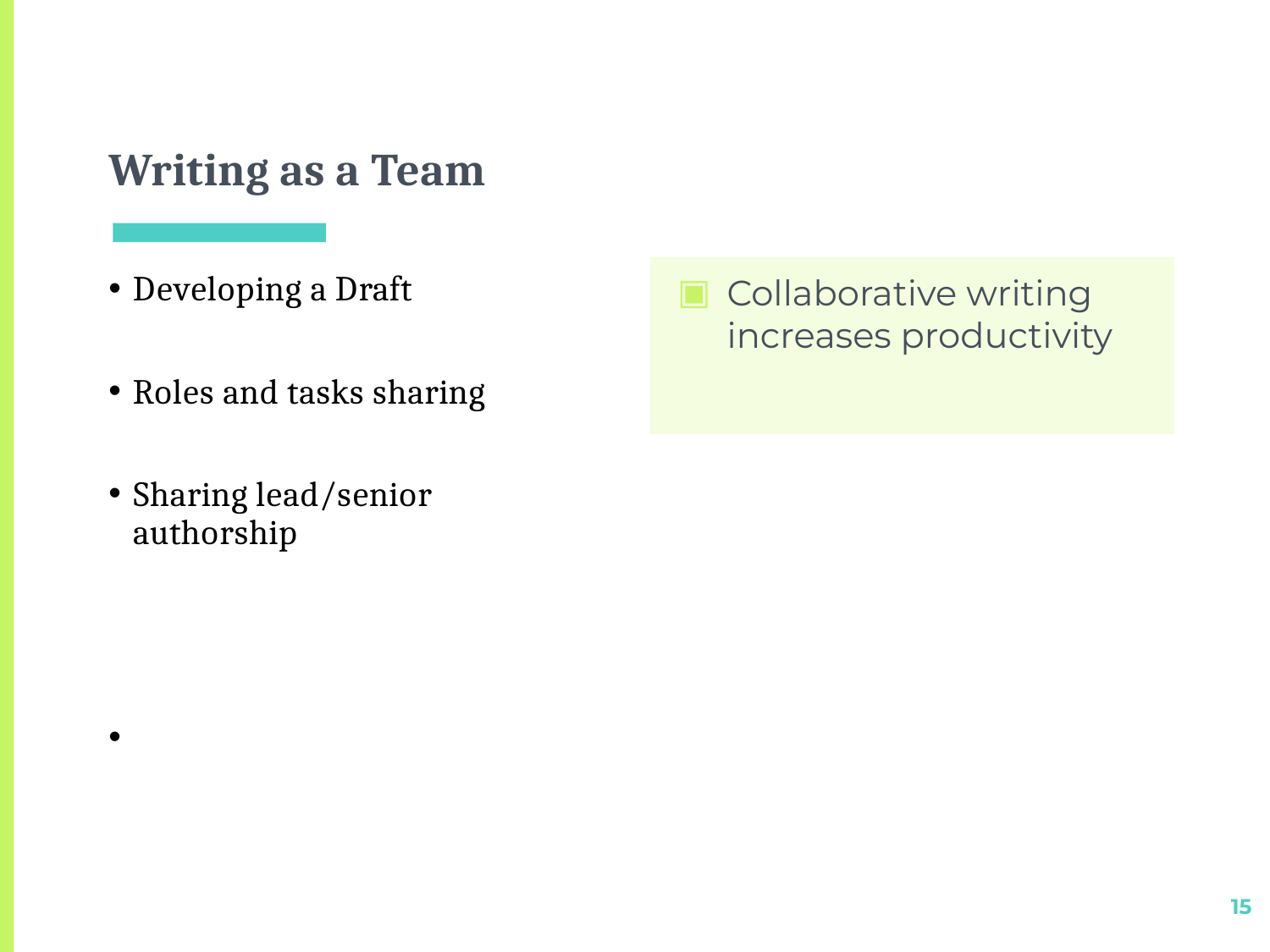

# Writing as a Team
Developing a Draft

Roles and tasks sharing

Sharing lead/senior  authorship

Collaborative writing increases productivity

15